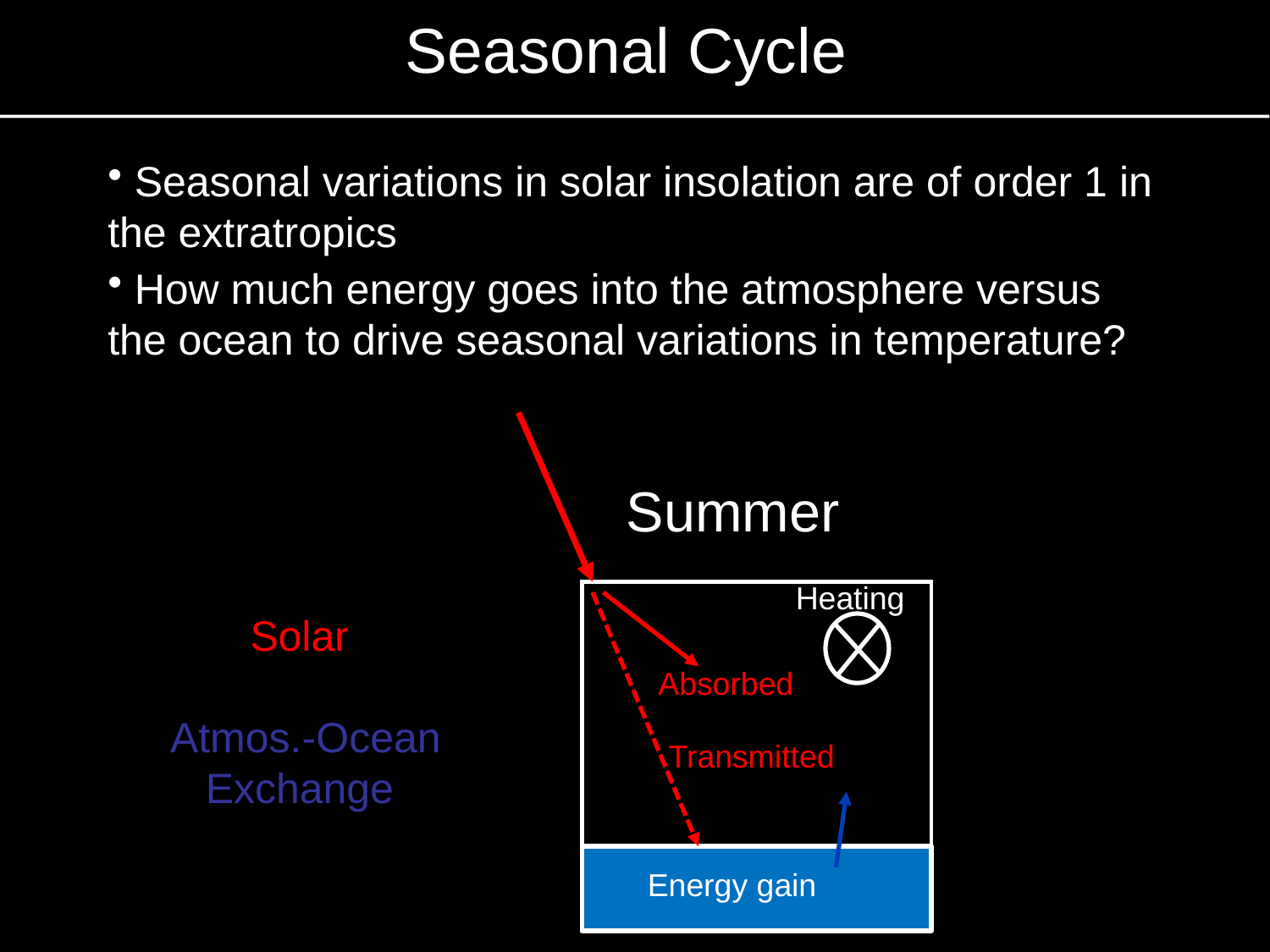

Seasonal Cycle

 Seasonal variations in solar insolation are of order 1 in the extratropics
 How much energy goes into the atmosphere versus the ocean to drive seasonal variations in temperature?

Summer
Heating

Solar

Atmos.-Ocean
Exchange

Absorbed
Transmitted

Energy gain